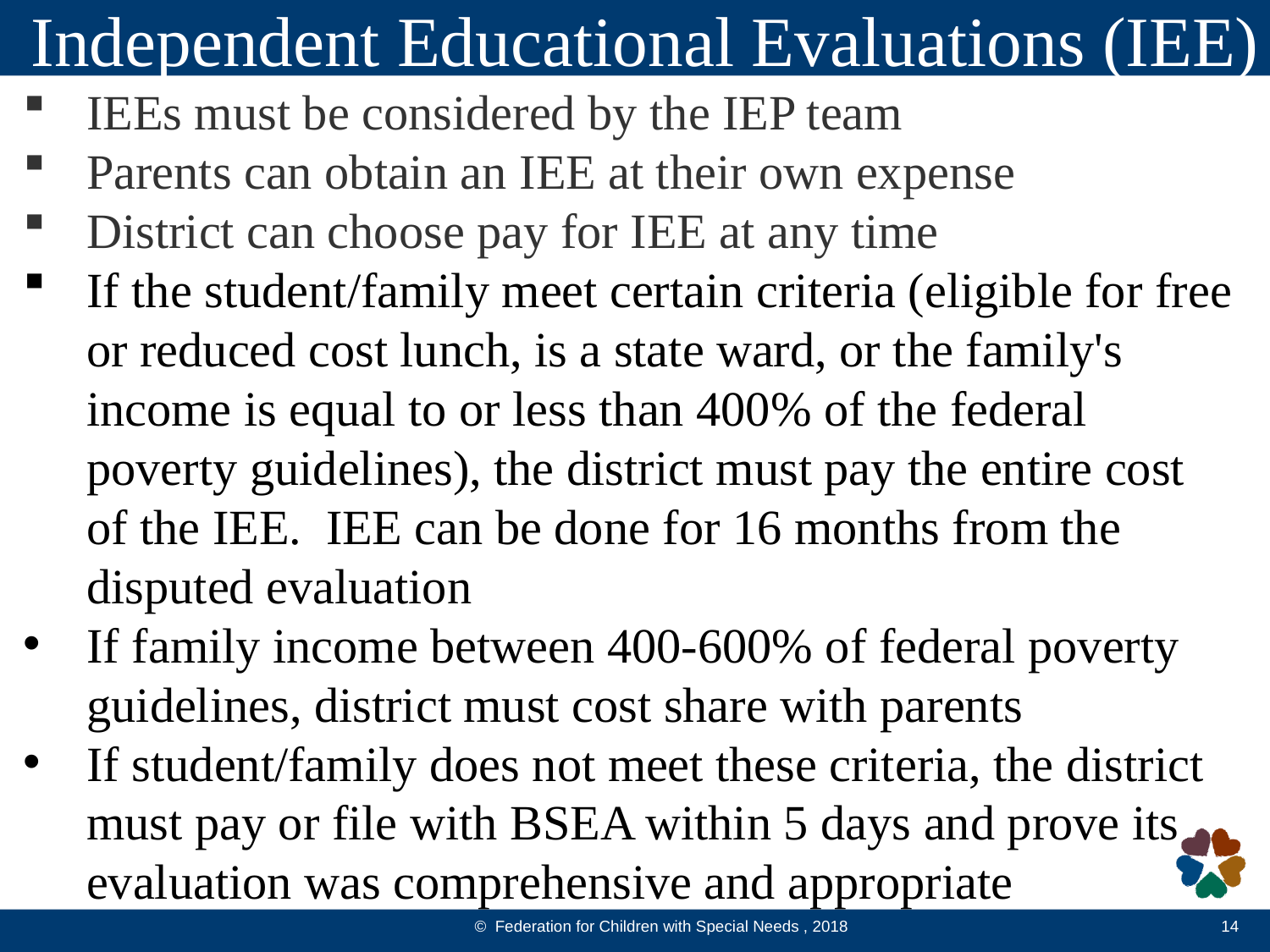

Independent Educational Evaluations (IEE)
IEEs must be considered by the IEP team
Parents can obtain an IEE at their own expense
District can choose pay for IEE at any time
If the student/family meet certain criteria (eligible for free or reduced cost lunch, is a state ward, or the family's income is equal to or less than 400% of the federal poverty guidelines), the district must pay the entire cost of the IEE.  IEE can be done for 16 months from the disputed evaluation
If family income between 400-600% of federal poverty guidelines, district must cost share with parents
If student/family does not meet these criteria, the district must pay or file with BSEA within 5 days and prove its evaluation was comprehensive and appropriate